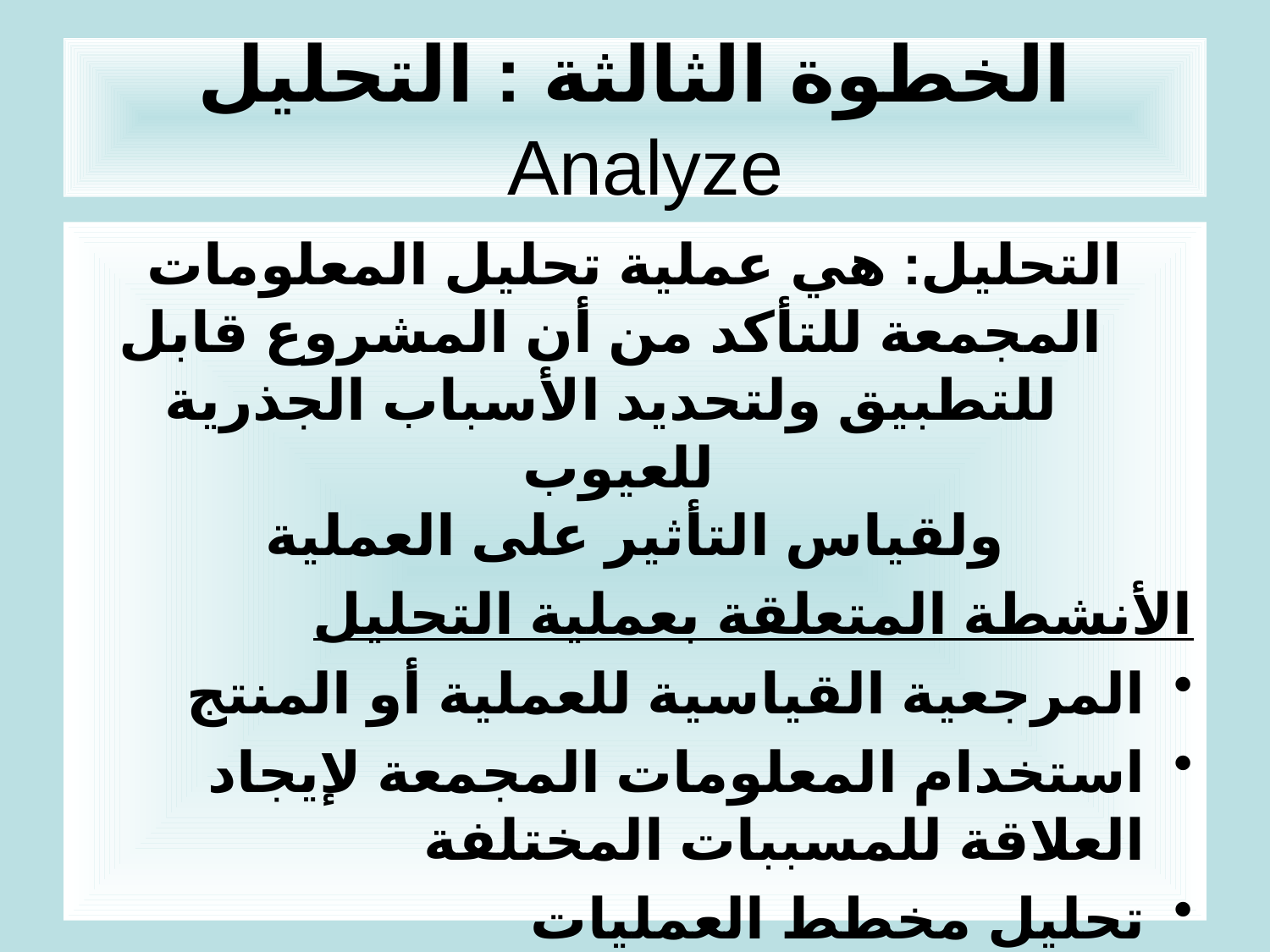

# الخطوة الثالثة : التحليل Analyze
التحليل: هي عملية تحليل المعلومات المجمعة للتأكد من أن المشروع قابل للتطبيق ولتحديد الأسباب الجذرية للعيوب
ولقياس التأثير على العملية
الأنشطة المتعلقة بعملية التحليل
المرجعية القياسية للعملية أو المنتج
استخدام المعلومات المجمعة لإيجاد العلاقة للمسببات المختلفة
تحليل مخطط العمليات
تحديد المسببات الجذرية باستخدام المعلومات المجمعة